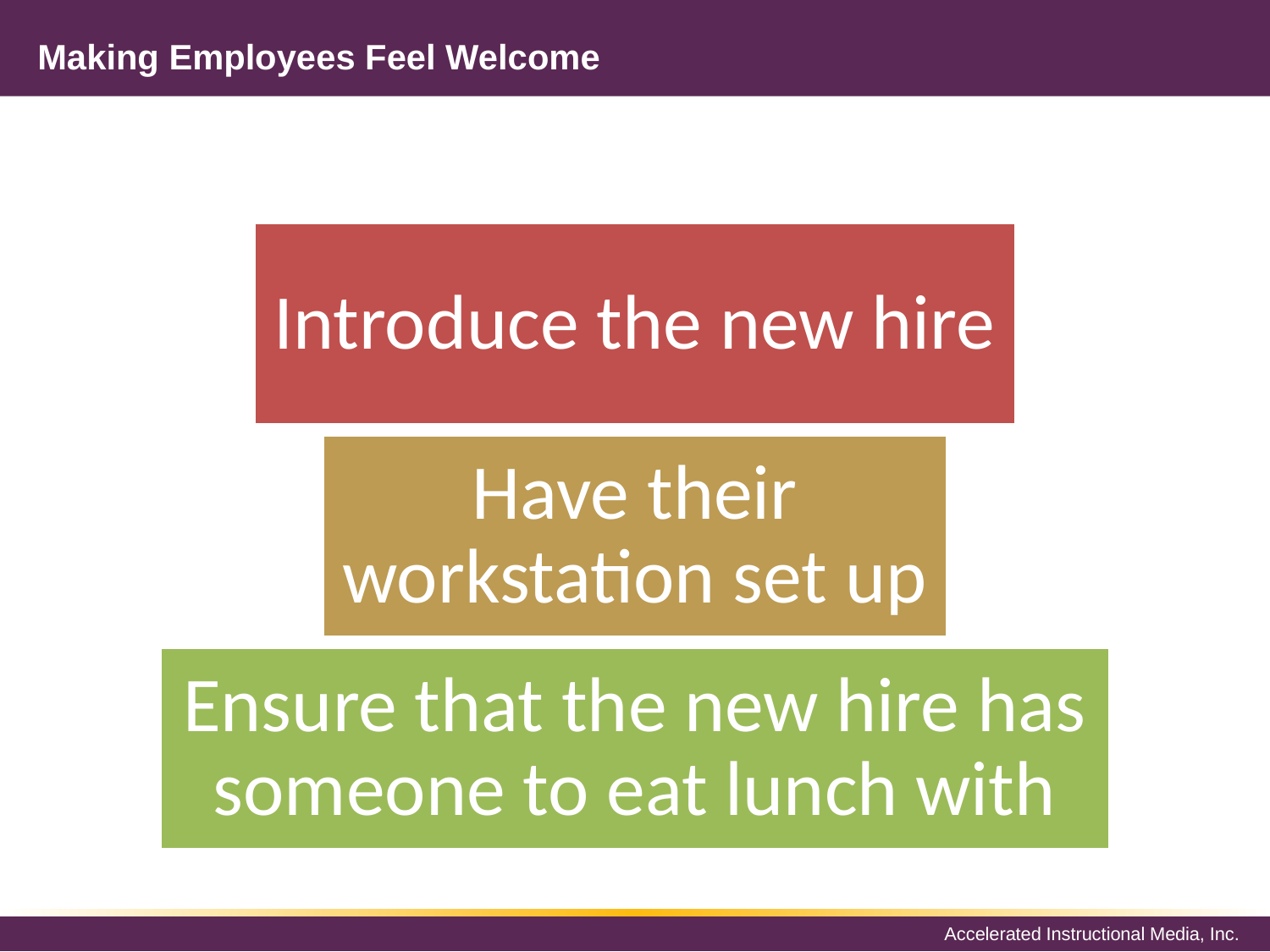

# Making Employees Feel Welcome

Introduce the new hire
Have their workstation set up
Ensure that the new hire has someone to eat lunch with